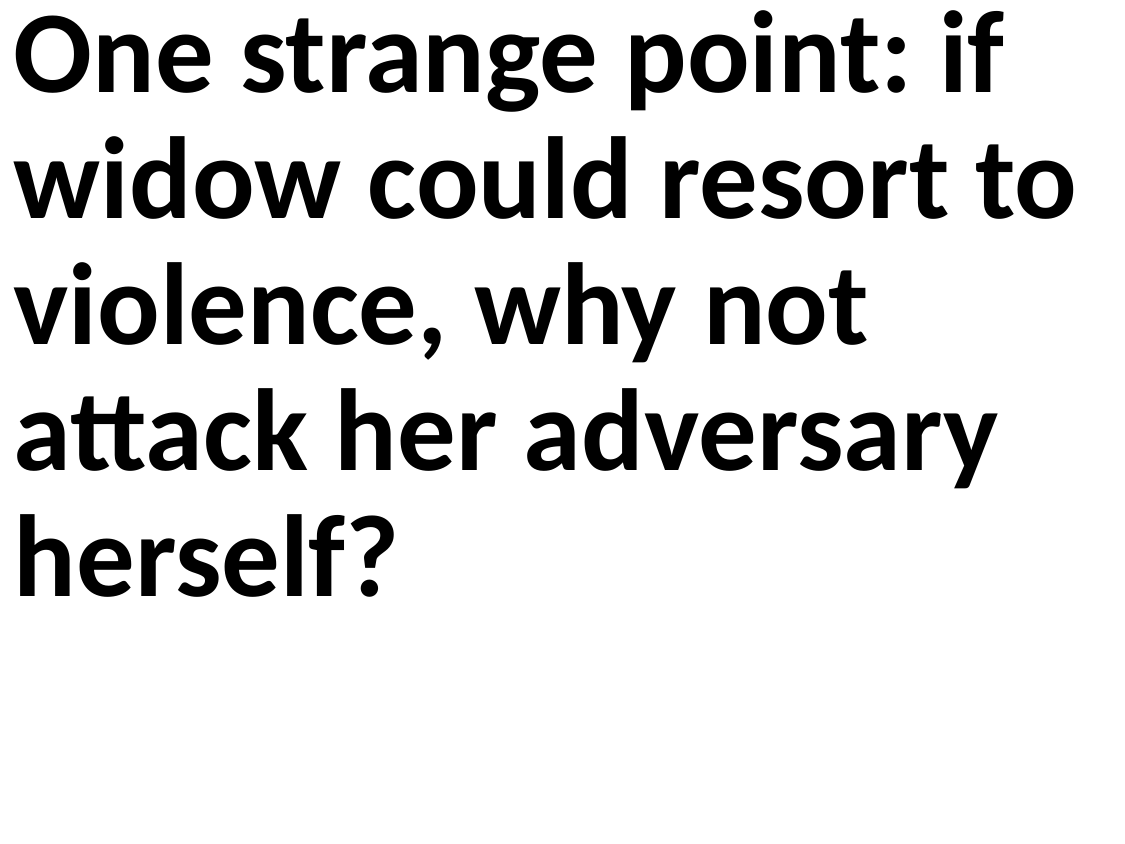

One strange point: if widow could resort to violence, why not attack her adversary herself?